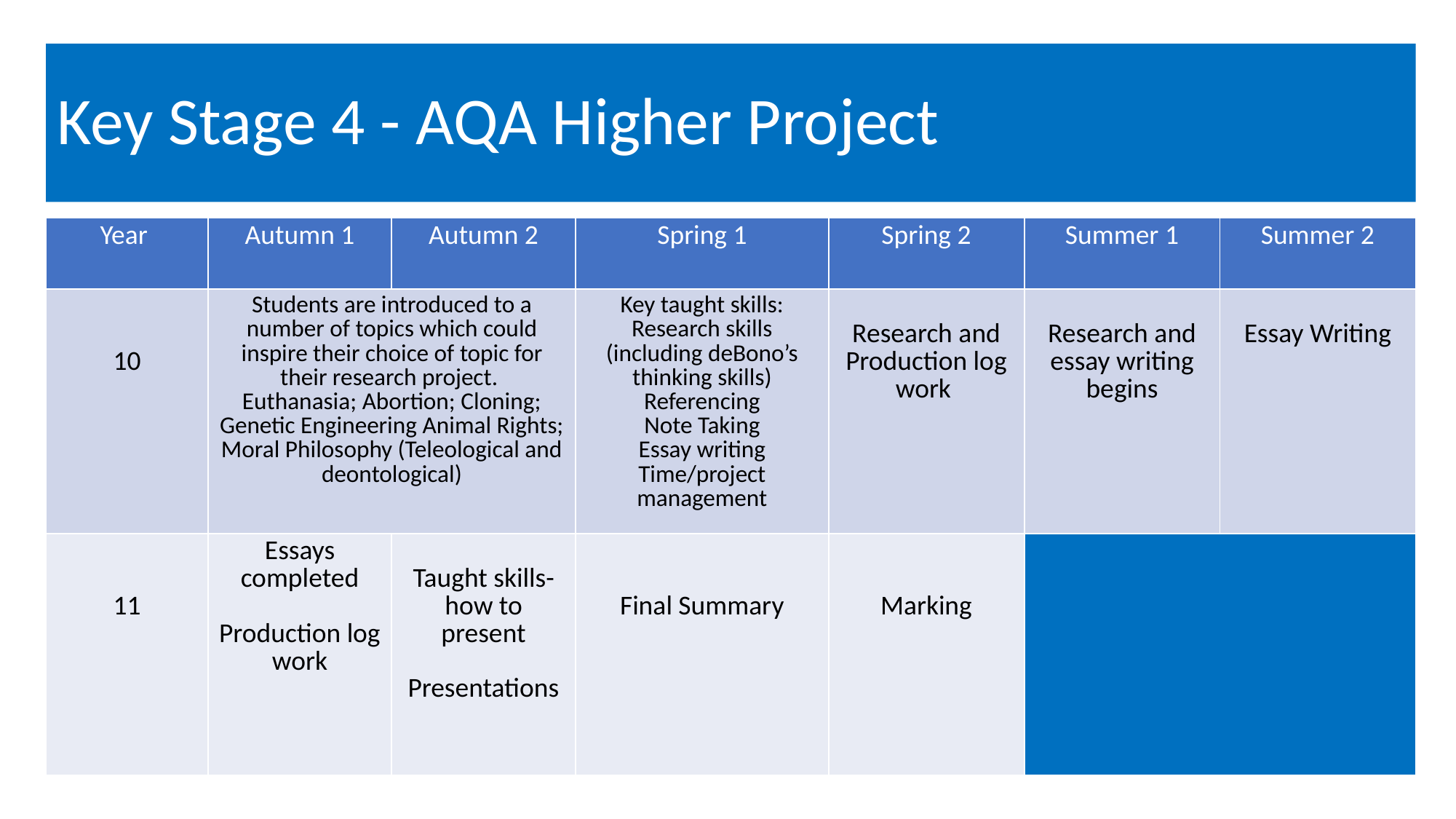

# Key Stage 4 - AQA Higher Project
| Year | Autumn 1 | Autumn 2 | Spring 1 | Spring 2 | Summer 1 | Summer 2 |
| --- | --- | --- | --- | --- | --- | --- |
| 10 | Students are introduced to a number of topics which could inspire their choice of topic for their research project. Euthanasia; Abortion; Cloning; Genetic Engineering Animal Rights; Moral Philosophy (Teleological and deontological) |  | Key taught skills: Research skills (including deBono’s thinking skills) Referencing Note Taking Essay writing Time/project management | Research and Production log work | Research and essay writing begins | Essay Writing |
| 11 | Essays completed Production log work | Taught skills- how to present Presentations | Final Summary | Marking |  |  |